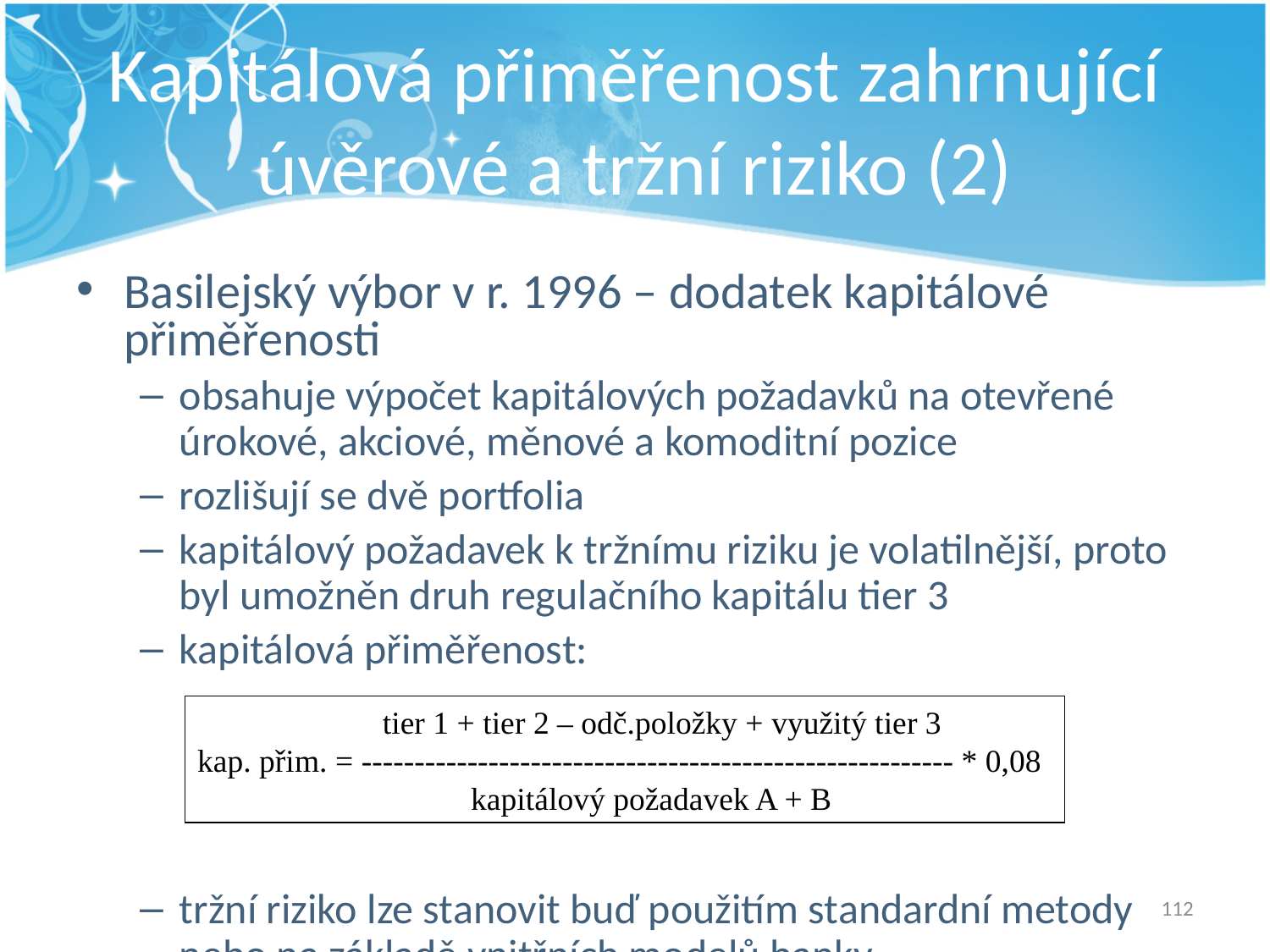

# Kapitálová přiměřenost zahrnující úvěrové a tržní riziko (2)
Basilejský výbor v r. 1996 – dodatek kapitálové přiměřenosti
obsahuje výpočet kapitálových požadavků na otevřené úrokové, akciové, měnové a komoditní pozice
rozlišují se dvě portfolia
kapitálový požadavek k tržnímu riziku je volatilnější, proto byl umožněn druh regulačního kapitálu tier 3
kapitálová přiměřenost:

tržní riziko lze stanovit buď použitím standardní metody nebo na základě vnitřních modelů banky
                                   tier 1 + tier 2 – odč.položky + využitý tier 3
kap. přim. = -------------------------------------------------------- * 0,08
                                  kapitálový požadavek A + B
112